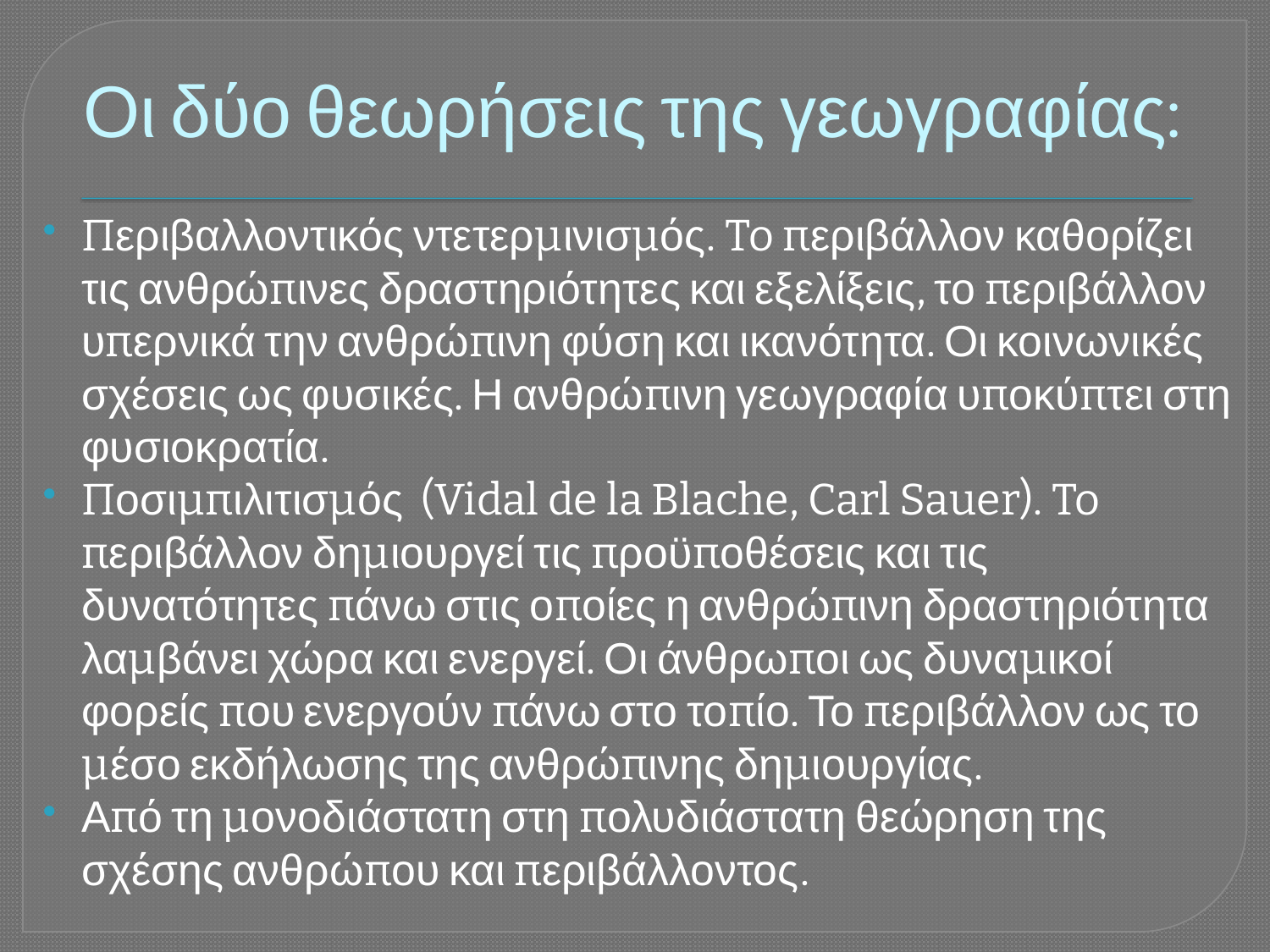

# Οι δύο θεωρήσεις της γεωγραφίας:
Περιβαλλοντικός ντετερμινισμός. To περιβάλλον καθορίζει τις ανθρώπινες δραστηριότητες και εξελίξεις, το περιβάλλον υπερνικά την ανθρώπινη φύση και ικανότητα. Οι κοινωνικές σχέσεις ως φυσικές. Η ανθρώπινη γεωγραφία υποκύπτει στη φυσιοκρατία.
Ποσιμπιλιτισμός  (Vidal de la Blache, Carl Sauer). To περιβάλλον δημιουργεί τις προϋποθέσεις και τις δυνατότητες πάνω στις οποίες η ανθρώπινη δραστηριότητα λαμβάνει χώρα και ενεργεί. Οι άνθρωποι ως δυναμικοί φορείς που ενεργούν πάνω στο τοπίο. Το περιβάλλον ως το μέσο εκδήλωσης της ανθρώπινης δημιουργίας.
Από τη μονοδιάστατη στη πολυδιάστατη θεώρηση της σχέσης ανθρώπου και περιβάλλοντος.